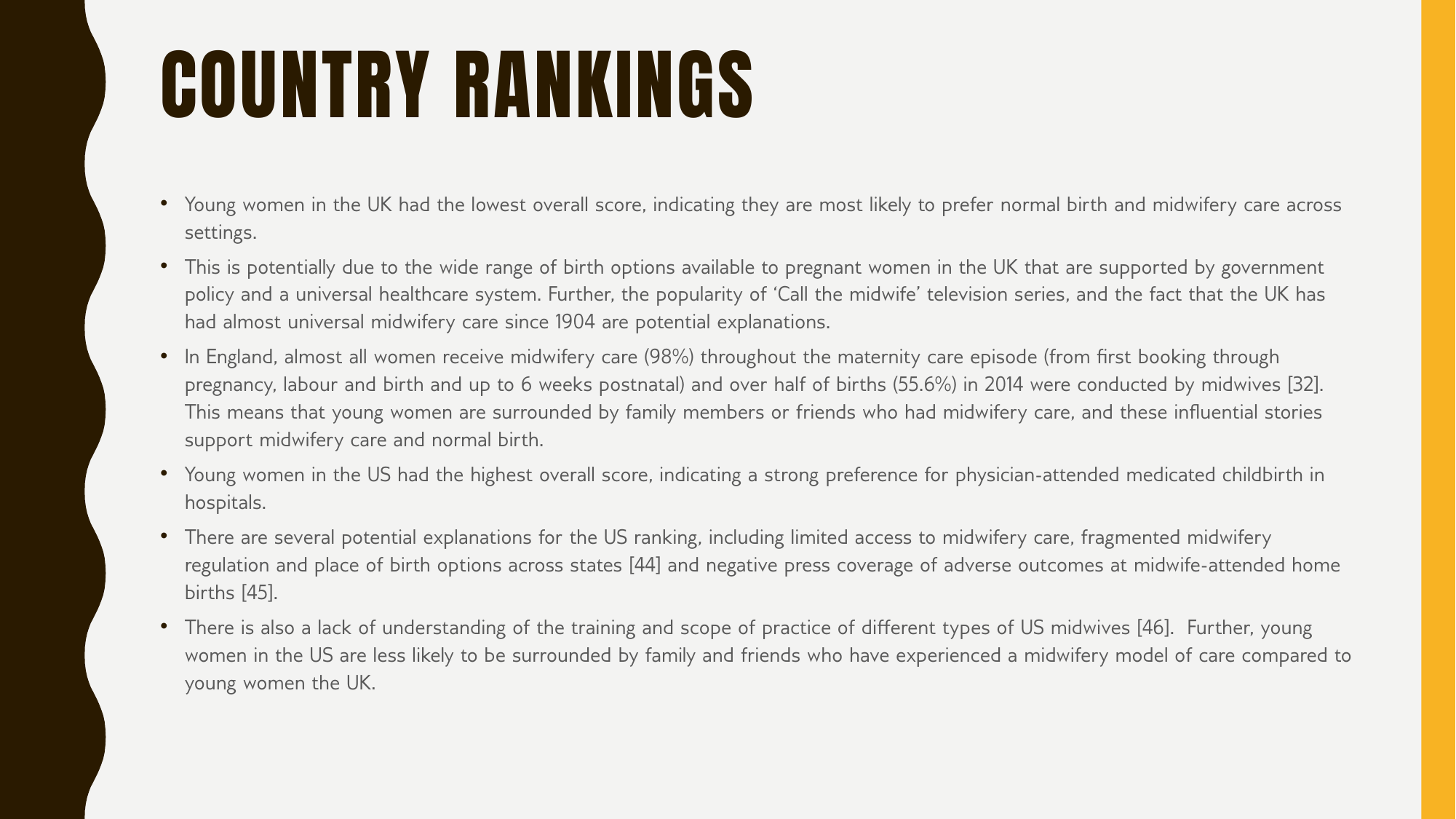

# Country RANKINGS
Young women in the UK had the lowest overall score, indicating they are most likely to prefer normal birth and midwifery care across settings.
This is potentially due to the wide range of birth options available to pregnant women in the UK that are supported by government policy and a universal healthcare system. Further, the popularity of ‘Call the midwife’ television series, and the fact that the UK has had almost universal midwifery care since 1904 are potential explanations.
In England, almost all women receive midwifery care (98%) throughout the maternity care episode (from first booking through pregnancy, labour and birth and up to 6 weeks postnatal) and over half of births (55.6%) in 2014 were conducted by midwives [32].  This means that young women are surrounded by family members or friends who had midwifery care, and these influential stories support midwifery care and normal birth.
Young women in the US had the highest overall score, indicating a strong preference for physician-attended medicated childbirth in hospitals.
There are several potential explanations for the US ranking, including limited access to midwifery care, fragmented midwifery regulation and place of birth options across states [44] and negative press coverage of adverse outcomes at midwife-attended home births [45].
There is also a lack of understanding of the training and scope of practice of different types of US midwives [46].  Further, young women in the US are less likely to be surrounded by family and friends who have experienced a midwifery model of care compared to young women the UK.